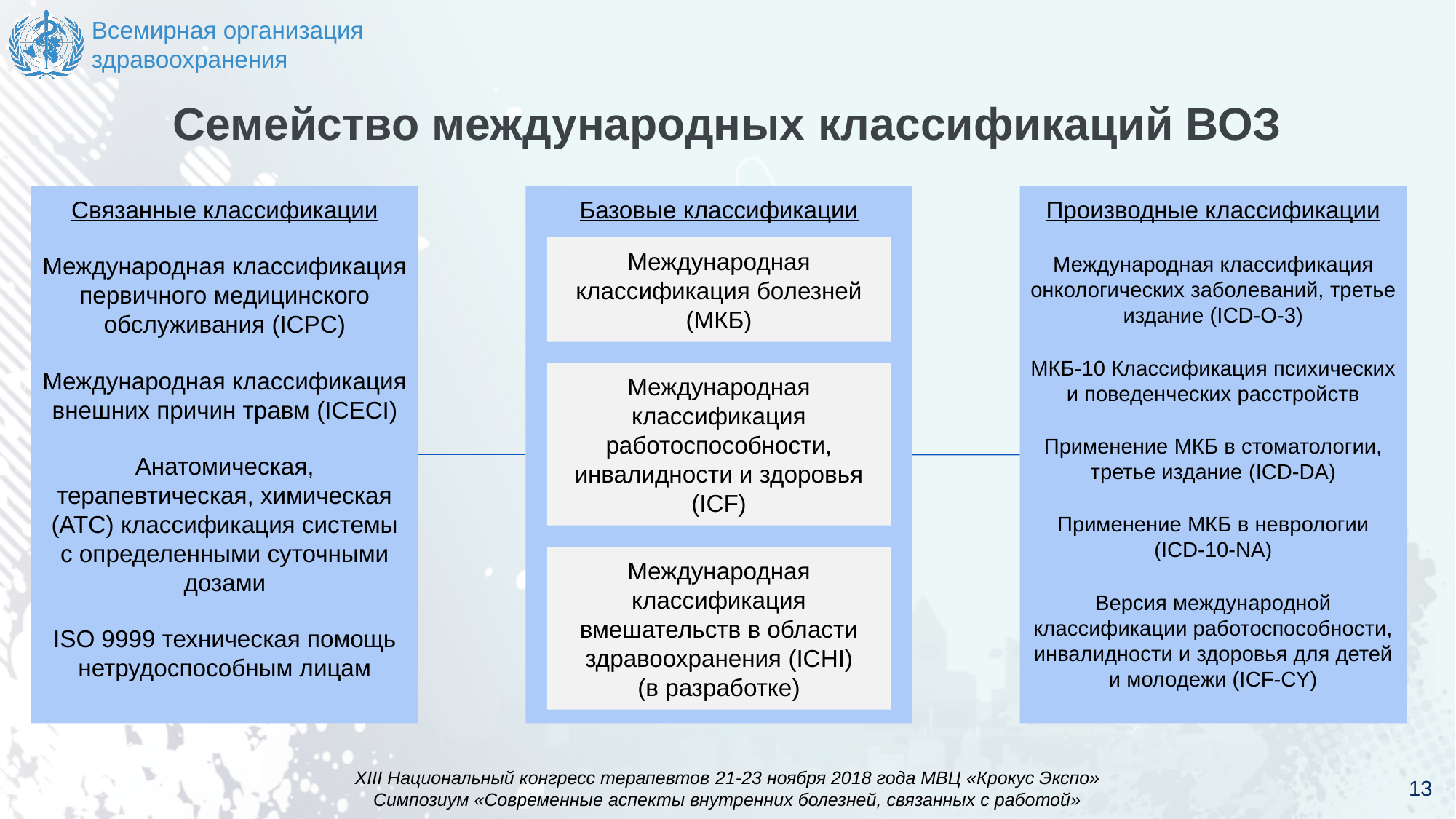

Семейство международных классификаций ВОЗ
Производные классификации
Международная классификация онкологических заболеваний, третье издание (ICD-O-3)
МКБ-10 Классификация психических и поведенческих расстройств
Применение МКБ в стоматологии, третье издание (ICD-DA)
Применение МКБ в неврологии
(ICD-10-NA)
Версия международной классификации работоспособности, инвалидности и здоровья для детей и молодежи (ICF-CY)
Связанные классификации
Международная классификация первичного медицинского обслуживания (ICPC)
Международная классификация внешних причин травм (ICECI)
Анатомическая, терапевтическая, химическая (ATC) классификация системы с определенными суточными дозами
ISO 9999 техническая помощь нетрудоспособным лицам
Базовые классификации
Международная классификация болезней (МКБ)
Международная классификация работоспособности, инвалидности и здоровья (ICF)
Международная классификация вмешательств в области здравоохранения (ICHI)
(в разработке)
13